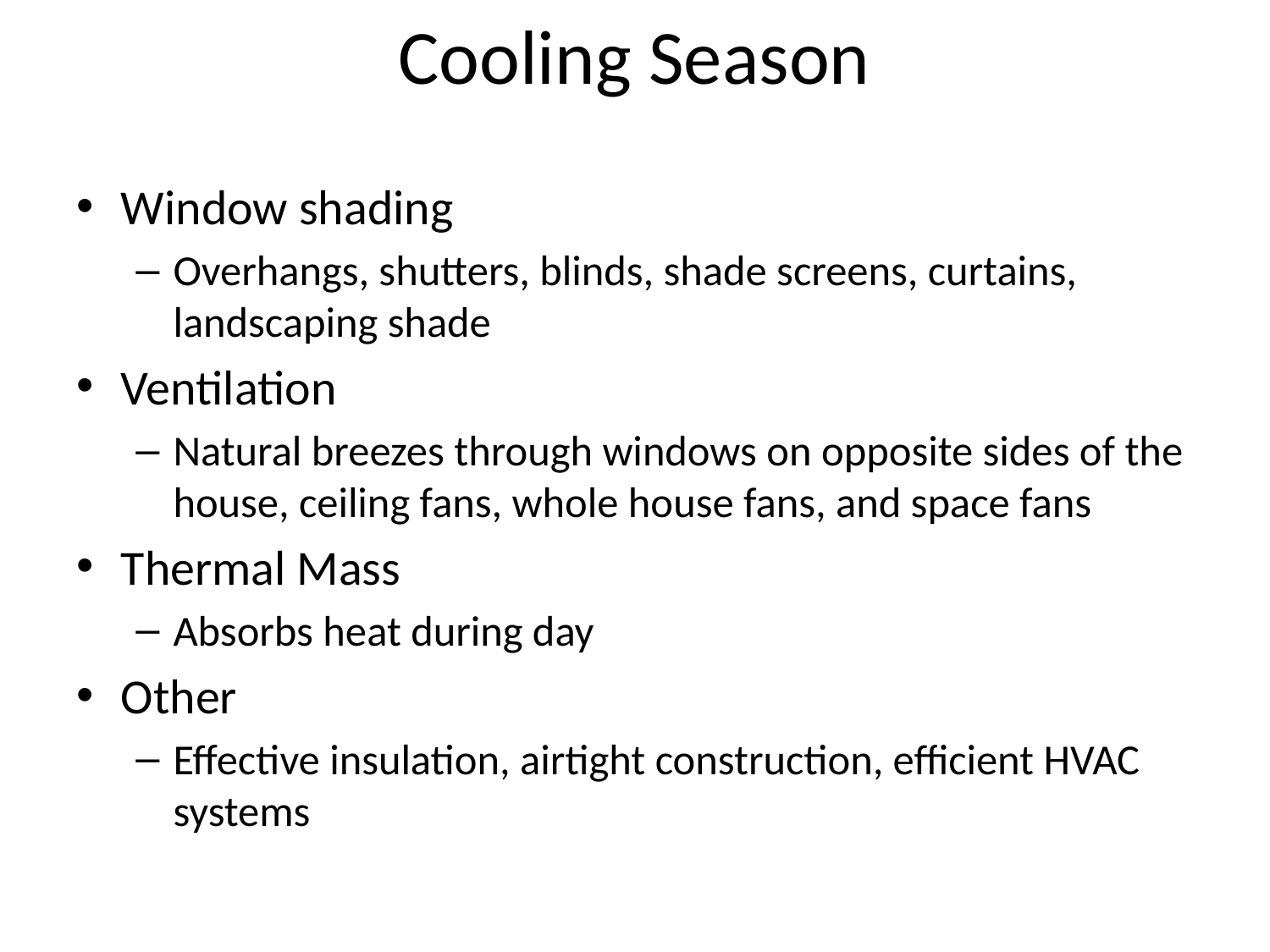

# Cooling Season
Window shading
Overhangs, shutters, blinds, shade screens, curtains, landscaping shade
Ventilation
Natural breezes through windows on opposite sides of the house, ceiling fans, whole house fans, and space fans
Thermal Mass
Absorbs heat during day
Other
Effective insulation, airtight construction, efficient HVAC systems